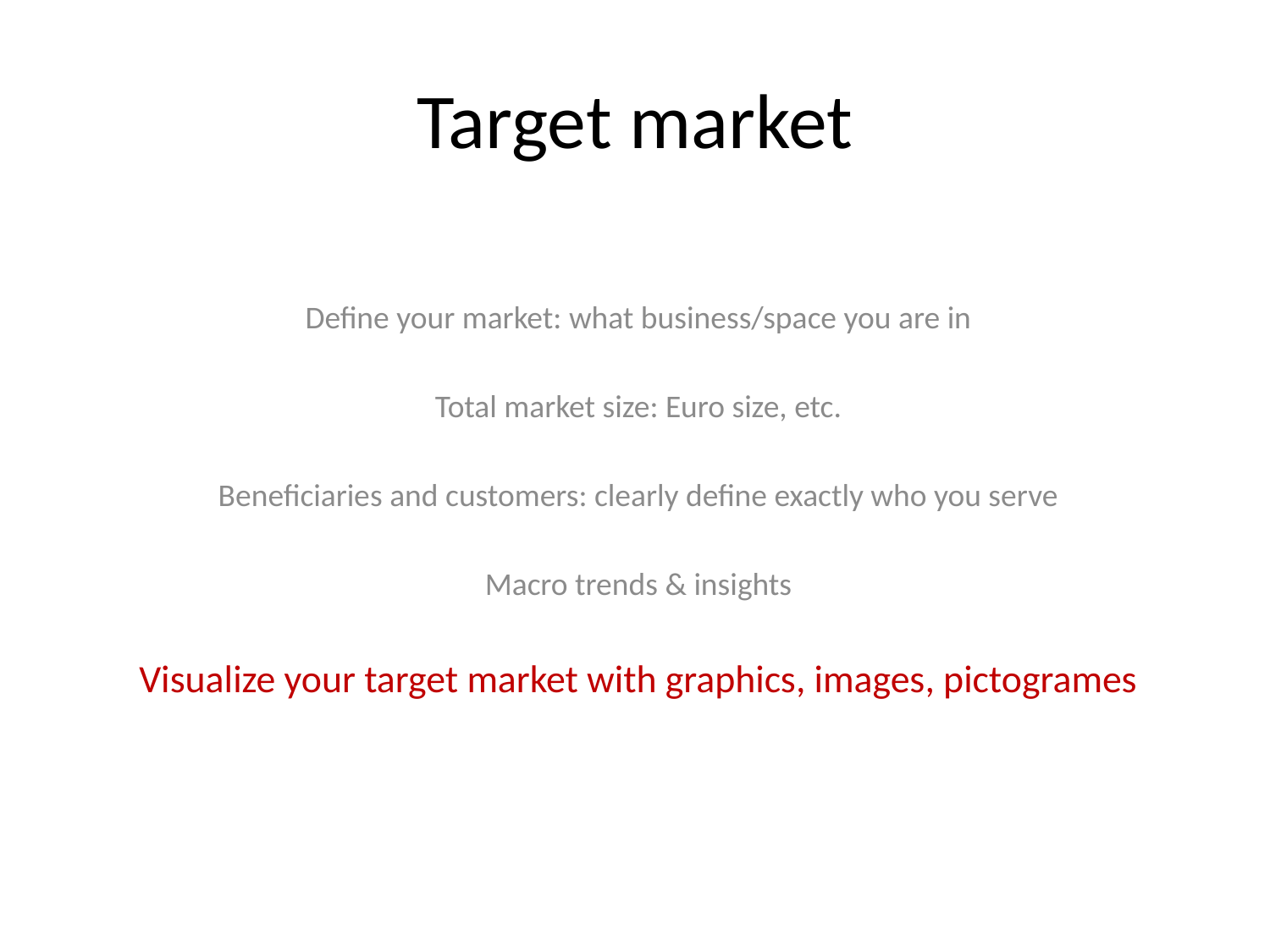

Target market

Define your market: what business/space you are in

Total market size: Euro size, etc.

Beneficiaries and customers: clearly define exactly who you serve

Macro trends & insights

Visualize your target market with graphics, images, pictogrames